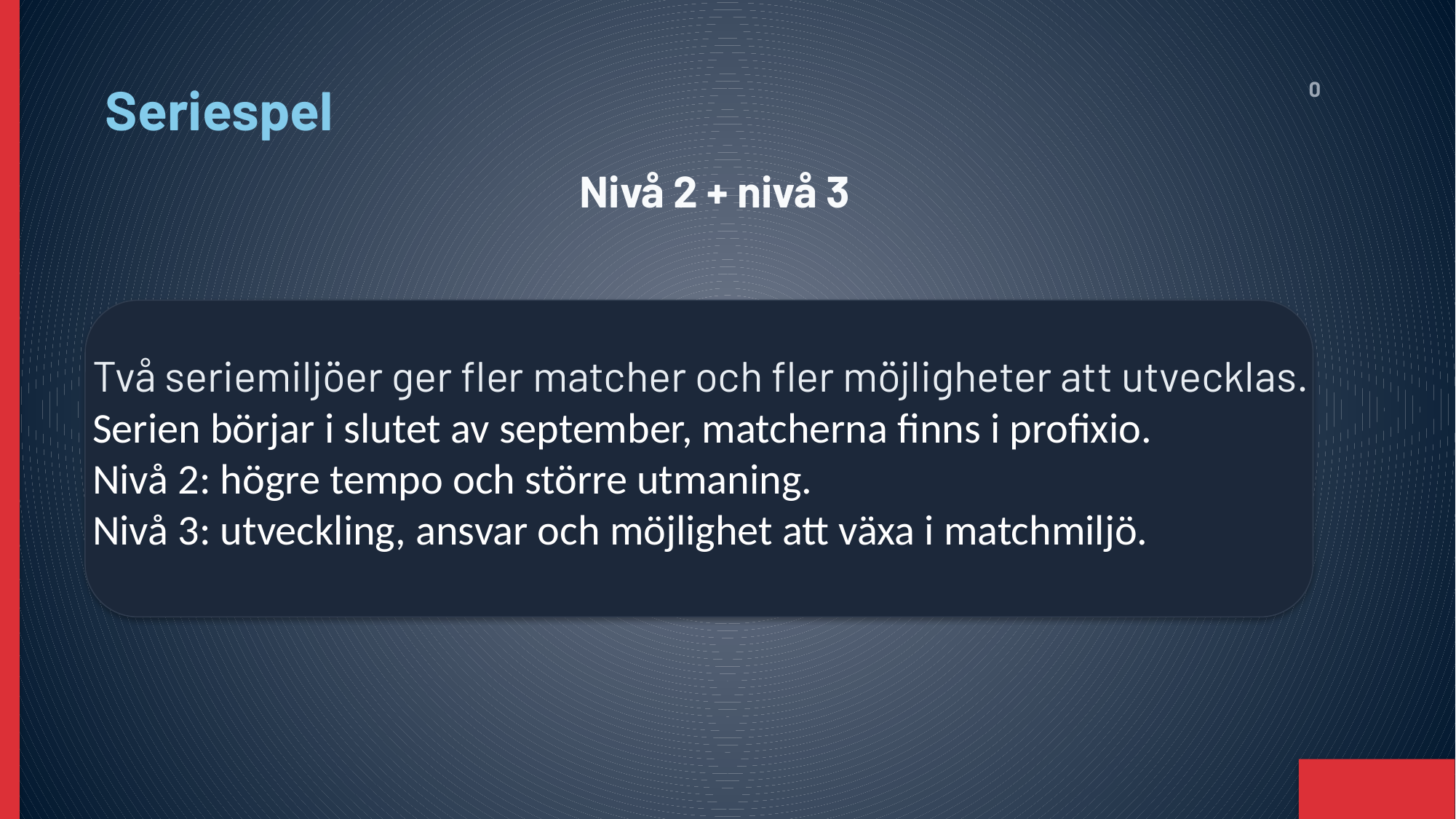

Seriespel
0
Nivå 2 + nivå 3

Två seriemiljöer ger fler matcher och fler möjligheter att utvecklas.
Serien börjar i slutet av september, matcherna finns i profixio.
Nivå 2: högre tempo och större utmaning.
Nivå 3: utveckling, ansvar och möjlighet att växa i matchmiljö.